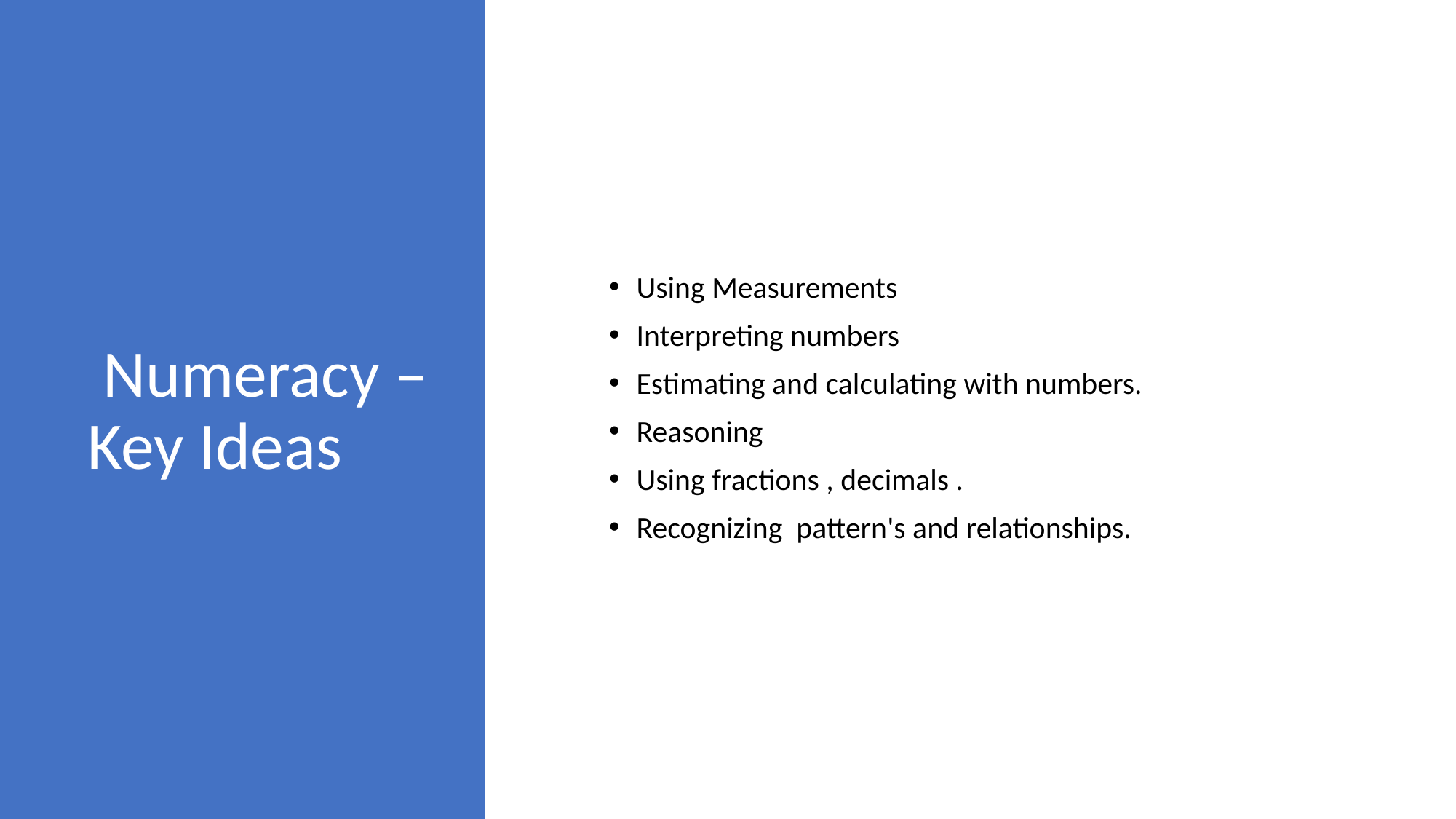

# Numeracy – Key Ideas
Using Measurements
Interpreting numbers
Estimating and calculating with numbers.
Reasoning
Using fractions , decimals .
Recognizing  pattern's and relationships.